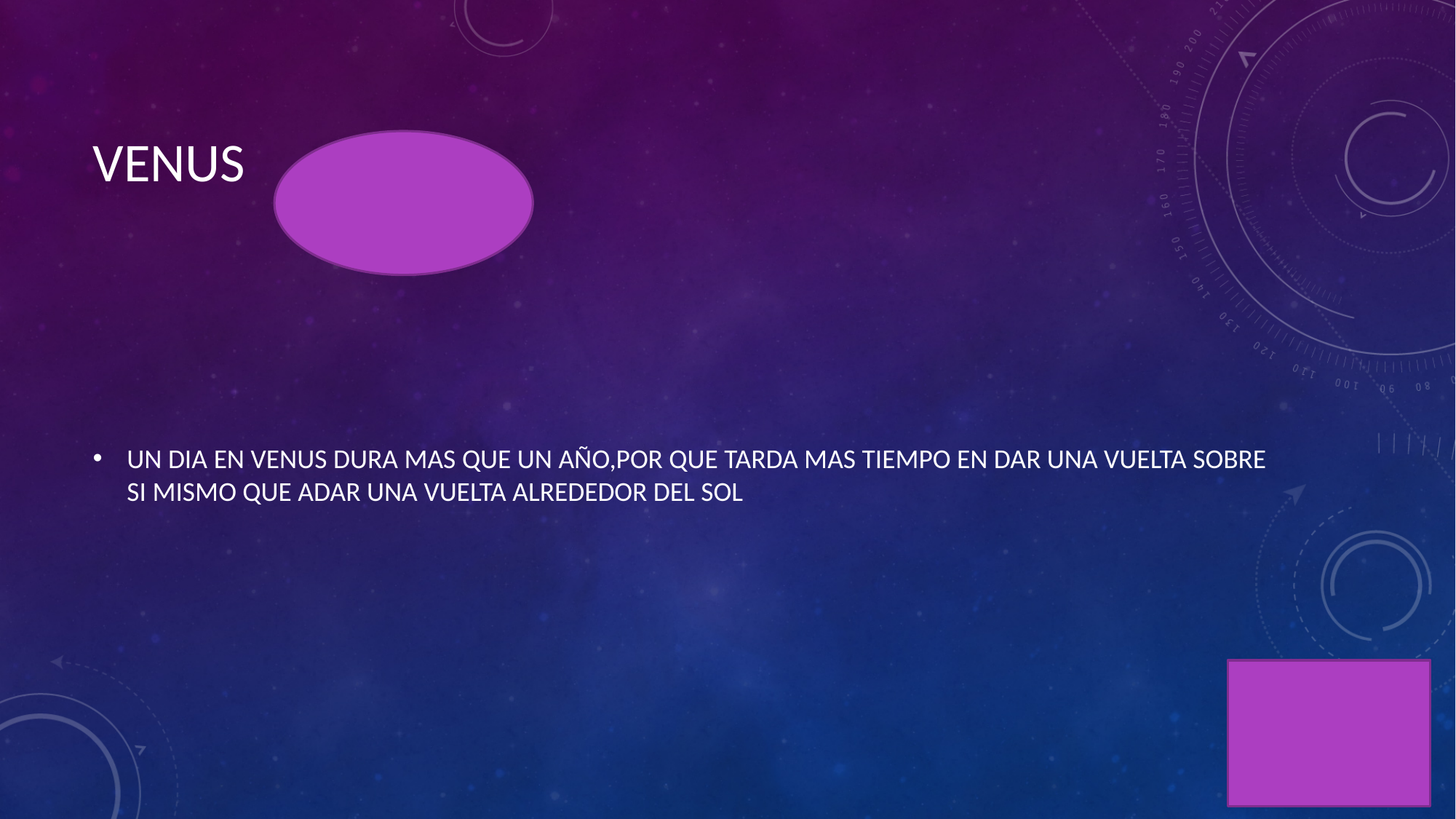

# VENUS

UN DIA EN VENUS DURA MAS QUE UN AÑO,POR QUE TARDA MAS TIEMPO EN DAR UNA VUELTA SOBRE SI MISMO QUE ADAR UNA VUELTA ALREDEDOR DEL SOL